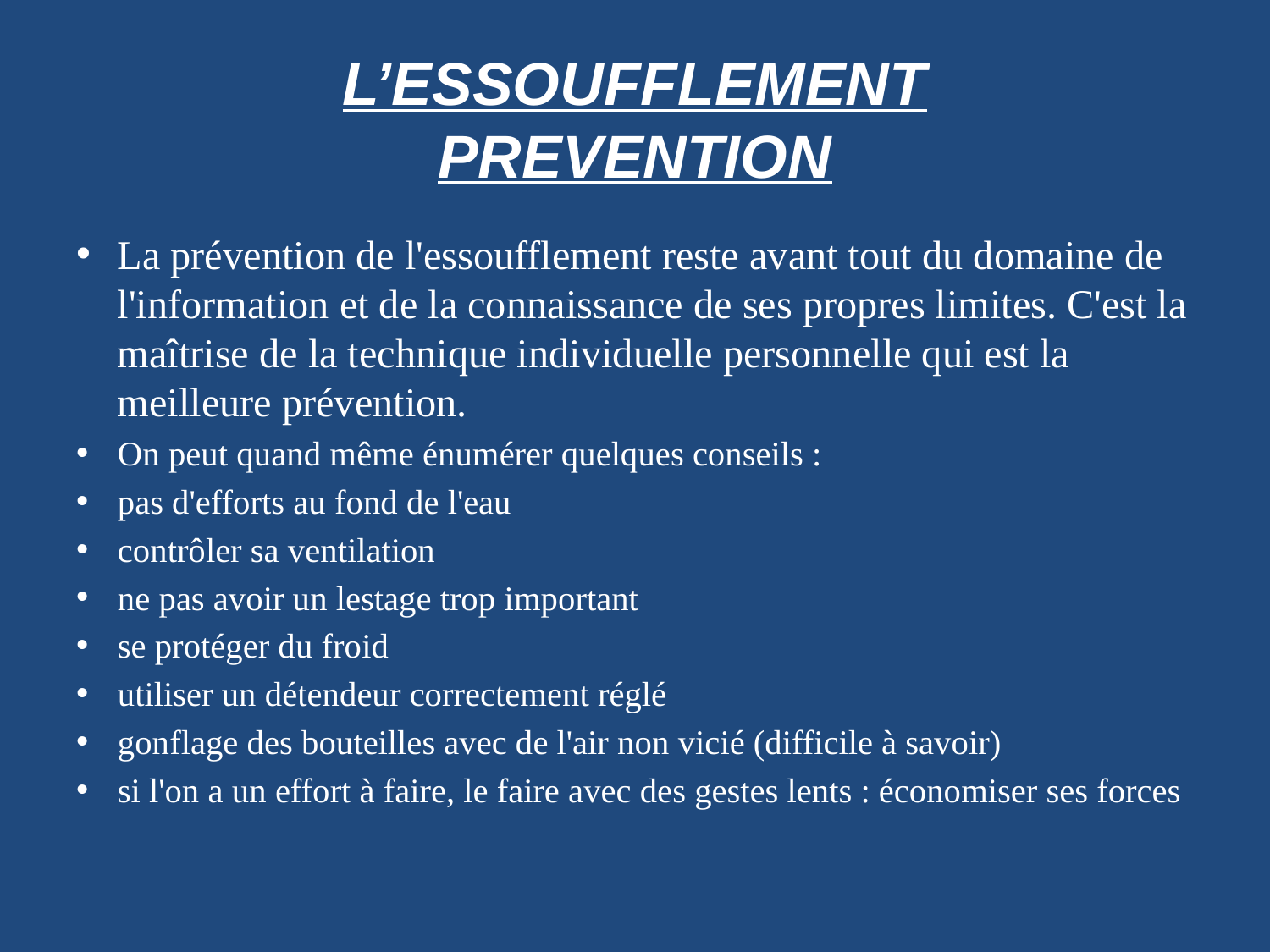

# L’ESSOUFFLEMENT PREVENTION
La prévention de l'essoufflement reste avant tout du domaine de l'information et de la connaissance de ses propres limites. C'est la maîtrise de la technique individuelle personnelle qui est la meilleure prévention.
On peut quand même énumérer quelques conseils :
pas d'efforts au fond de l'eau
contrôler sa ventilation
ne pas avoir un lestage trop important
se protéger du froid
utiliser un détendeur correctement réglé
gonflage des bouteilles avec de l'air non vicié (difficile à savoir)
si l'on a un effort à faire, le faire avec des gestes lents : économiser ses forces